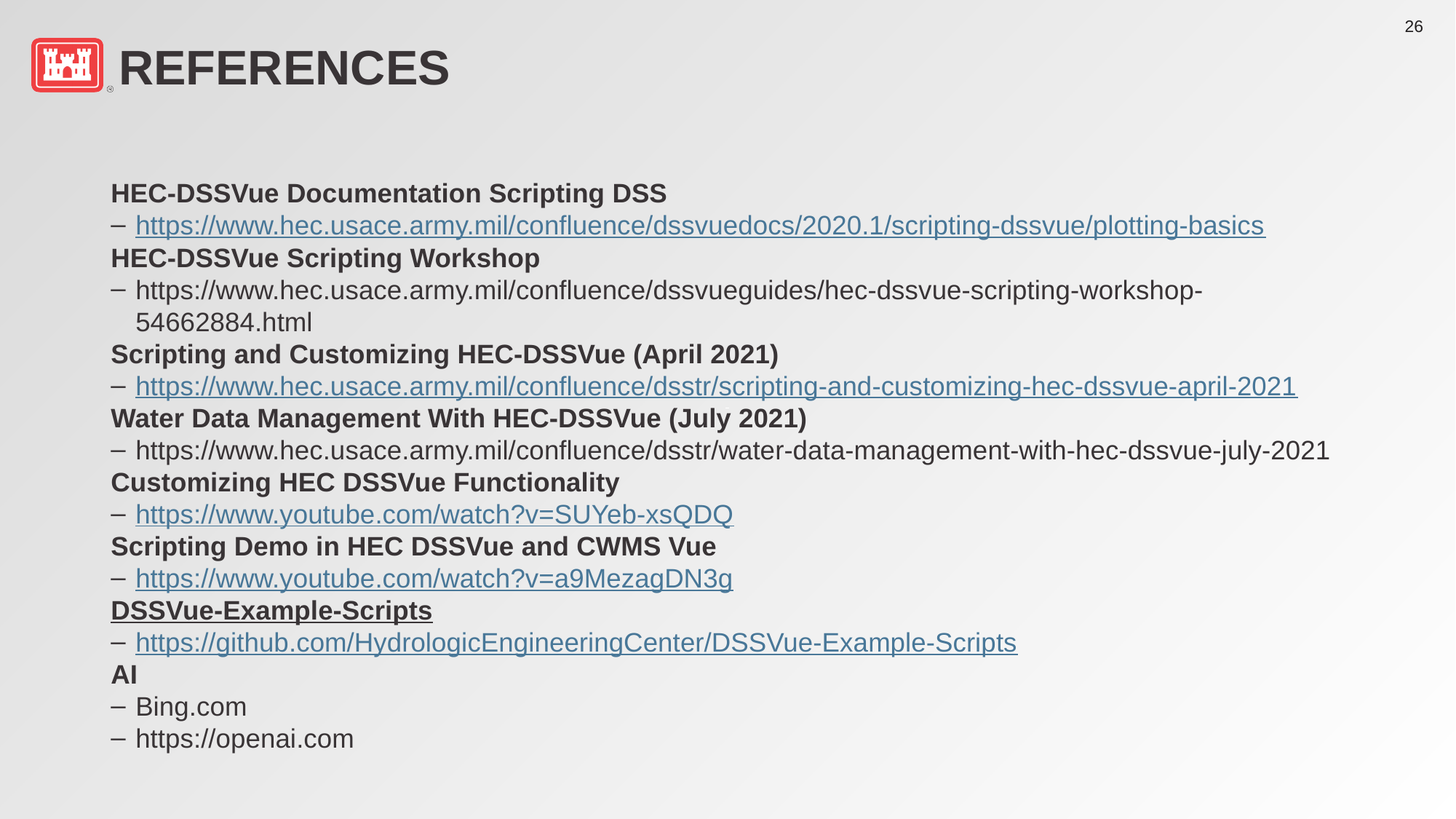

# References
HEC-DSSVue Documentation Scripting DSS
https://www.hec.usace.army.mil/confluence/dssvuedocs/2020.1/scripting-dssvue/plotting-basics
HEC-DSSVue Scripting Workshop
https://www.hec.usace.army.mil/confluence/dssvueguides/hec-dssvue-scripting-workshop-54662884.html
Scripting and Customizing HEC-DSSVue (April 2021)
https://www.hec.usace.army.mil/confluence/dsstr/scripting-and-customizing-hec-dssvue-april-2021
Water Data Management With HEC-DSSVue (July 2021)
https://www.hec.usace.army.mil/confluence/dsstr/water-data-management-with-hec-dssvue-july-2021
Customizing HEC DSSVue Functionality
https://www.youtube.com/watch?v=SUYeb-xsQDQ
Scripting Demo in HEC DSSVue and CWMS Vue
https://www.youtube.com/watch?v=a9MezagDN3g
DSSVue-Example-Scripts
https://github.com/HydrologicEngineeringCenter/DSSVue-Example-Scripts
AI
Bing.com
https://openai.com